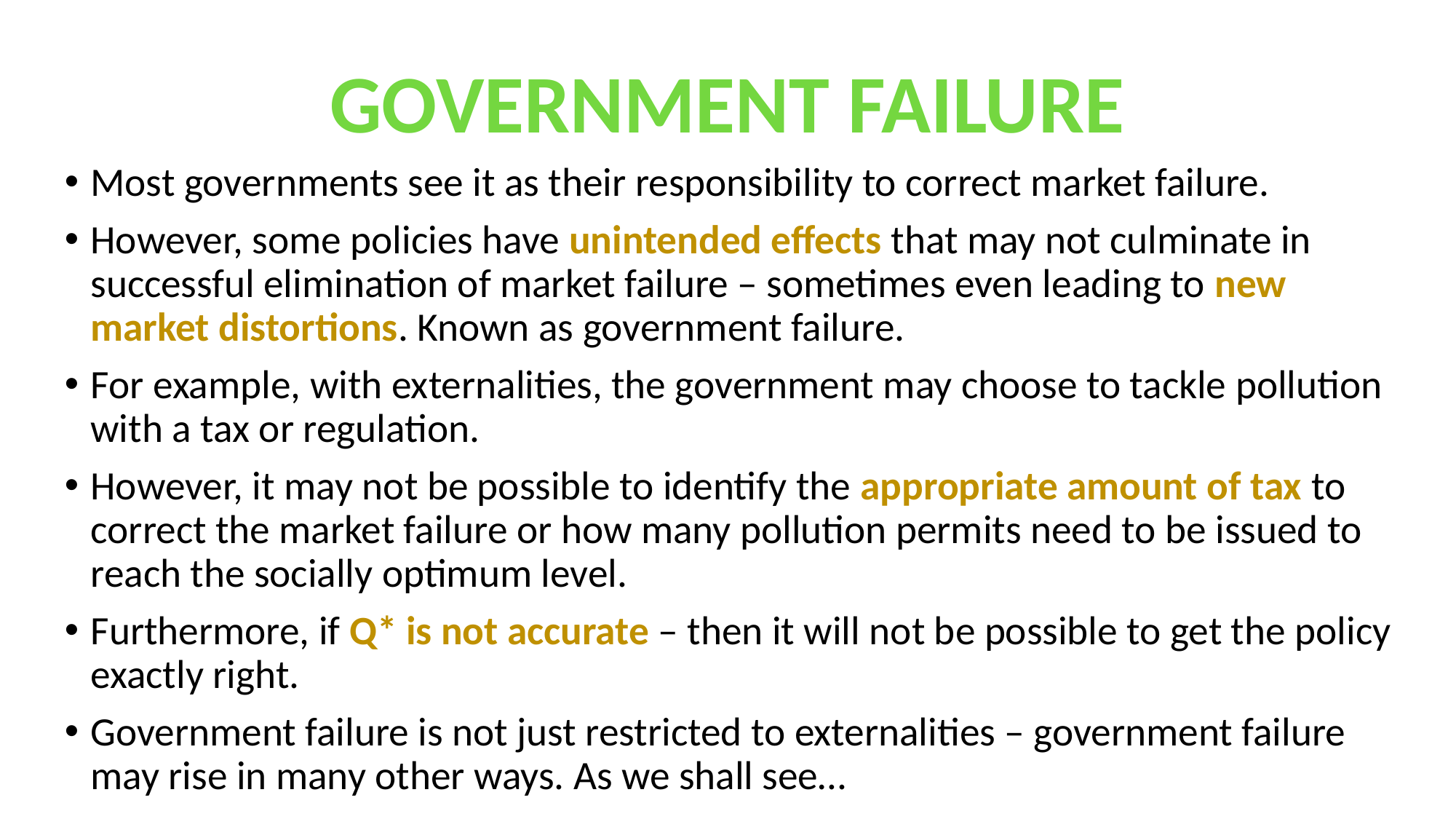

GOVERNMENT FAILURE
Most governments see it as their responsibility to correct market failure.
However, some policies have unintended effects that may not culminate in successful elimination of market failure – sometimes even leading to new market distortions. Known as government failure.
For example, with externalities, the government may choose to tackle pollution with a tax or regulation.
However, it may not be possible to identify the appropriate amount of tax to correct the market failure or how many pollution permits need to be issued to reach the socially optimum level.
Furthermore, if Q* is not accurate – then it will not be possible to get the policy exactly right.
Government failure is not just restricted to externalities – government failure may rise in many other ways. As we shall see…